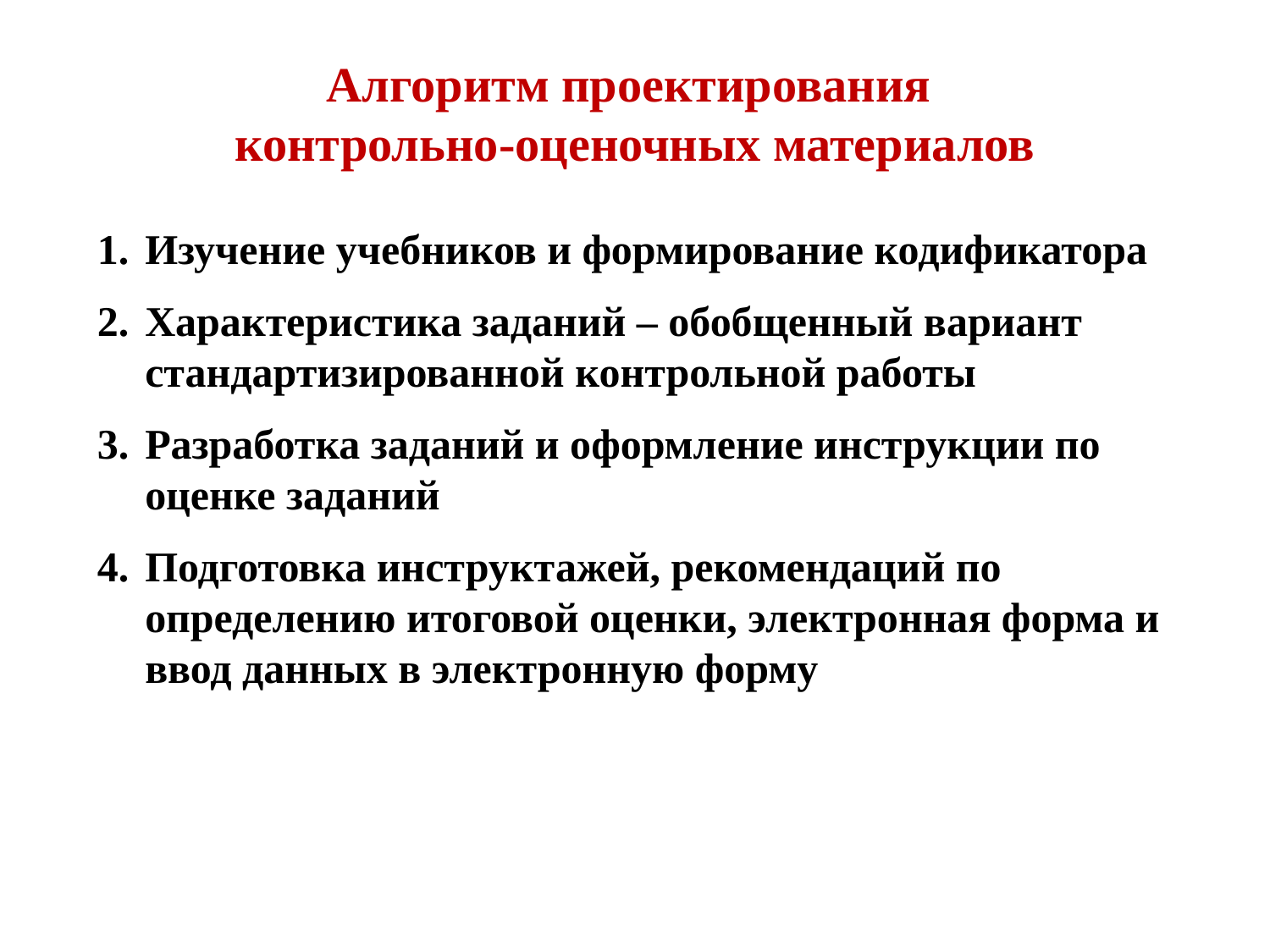

Алгоритм проектирования
контрольно-оценочных материалов
Изучение учебников и формирование кодификатора
Характеристика заданий – обобщенный вариант стандартизированной контрольной работы
Разработка заданий и оформление инструкции по оценке заданий
Подготовка инструктажей, рекомендаций по определению итоговой оценки, электронная форма и ввод данных в электронную форму